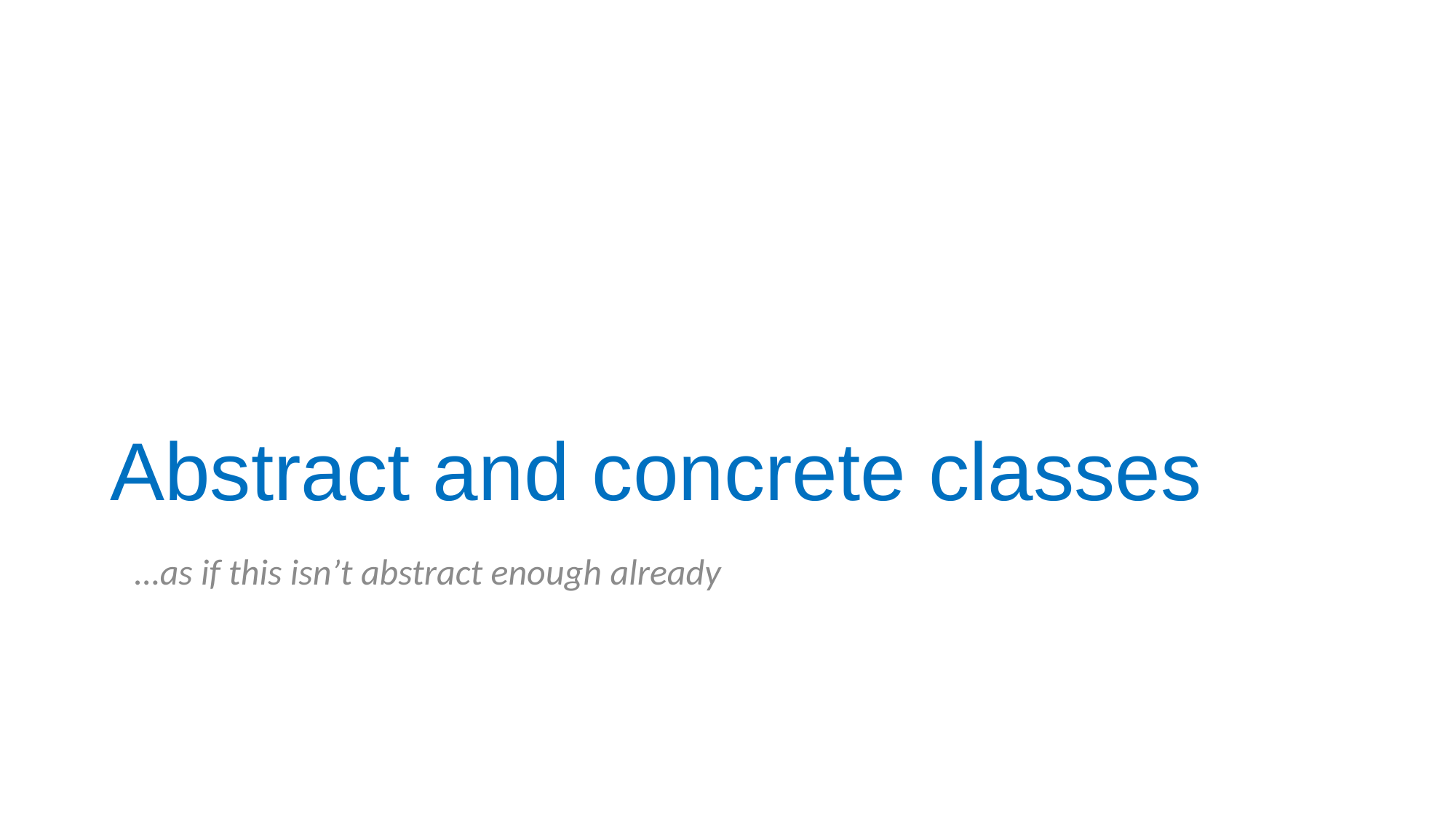

# Abstract and concrete classes
   …as if this isn’t abstract enough already